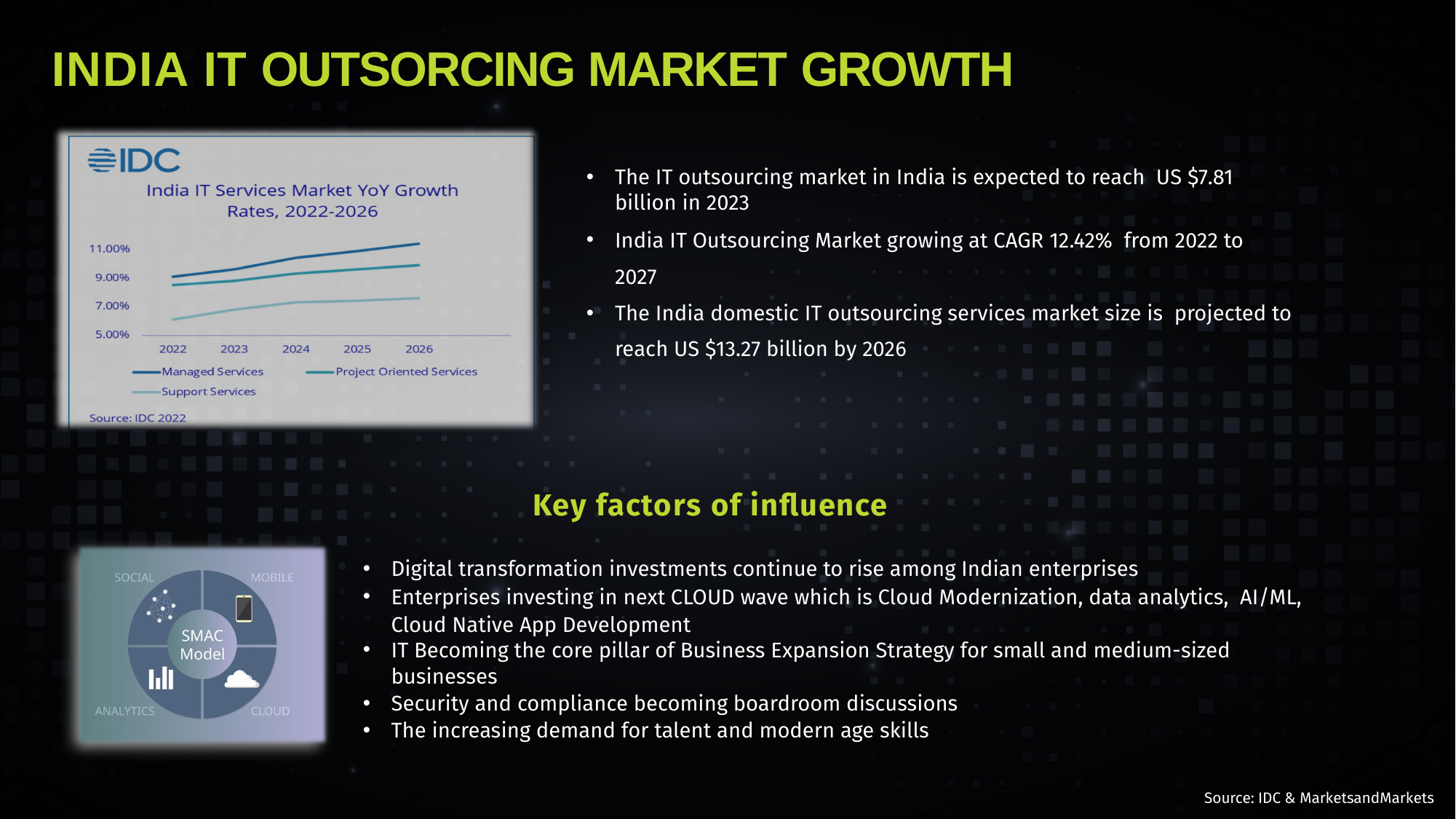

# INDIA IT OUTSORCING MARKET GROWTH

The IT outsourcing market in India is expected to reach  US $7.81 billion in 2023
India IT Outsourcing Market growing at CAGR 12.42%  from 2022 to 2027
The India domestic IT outsourcing services market size is  projected to reach US $13.27 billion by 2026
Key factors of influence

Digital transformation investments continue to rise among Indian enterprises
Enterprises investing in next CLOUD wave which is Cloud Modernization, data analytics,  AI/ML, Cloud Native App Development
IT Becoming the core pillar of Business Expansion Strategy for small and medium-sized
businesses
Security and compliance becoming boardroom discussions
The increasing demand for talent and modern age skills
Source: IDC & MarketsandMarkets